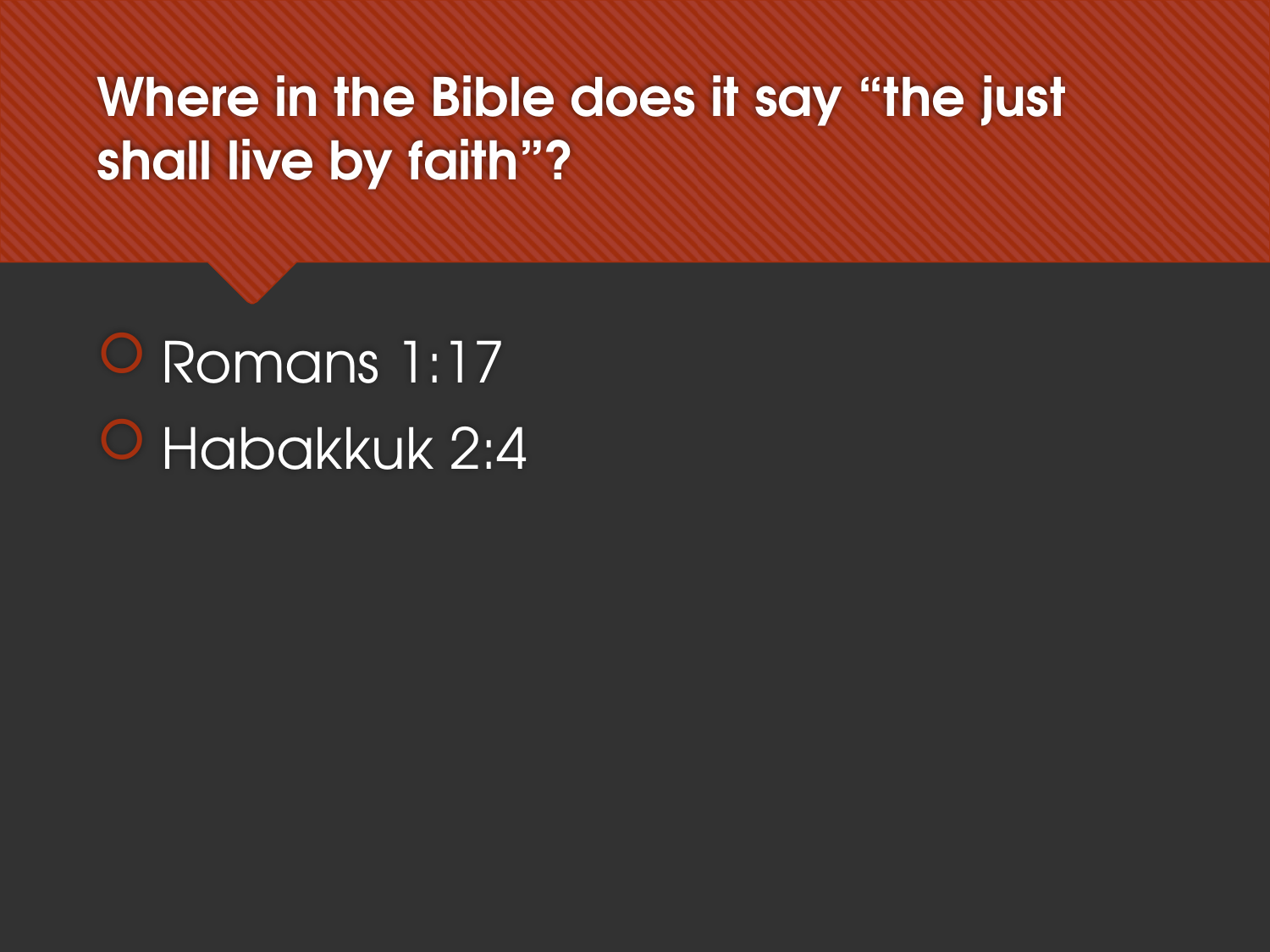

# Where in the Bible does it say “the just shall live by faith”?
Romans 1:17
Habakkuk 2:4